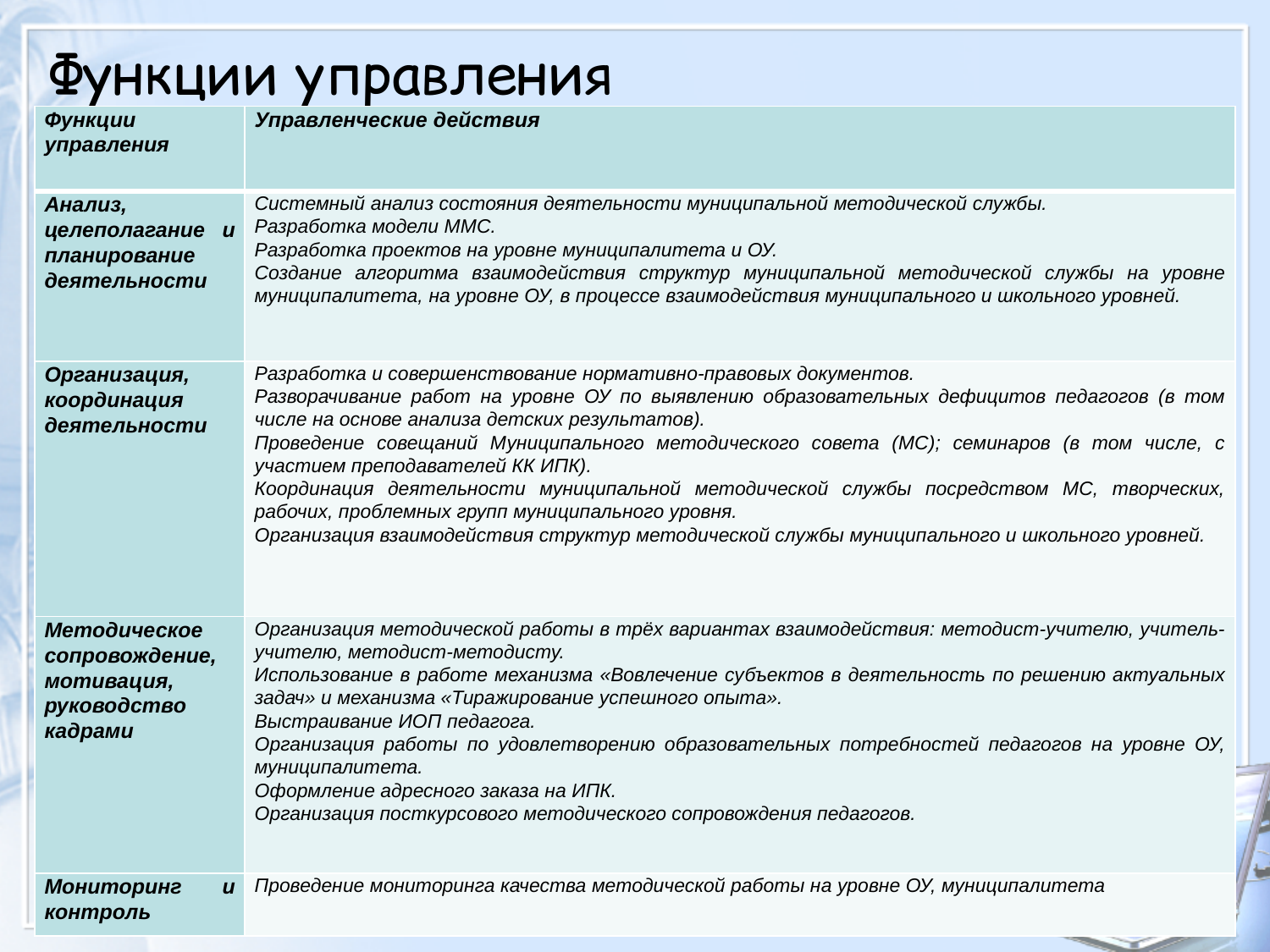

#
Функции управления
| Функции управления | Управленческие действия |
| --- | --- |
| Анализ, целеполагание и планирование деятельности | Системный анализ состояния деятельности муниципальной методической службы. Разработка модели ММС. Разработка проектов на уровне муниципалитета и ОУ. Создание алгоритма взаимодействия структур муниципальной методической службы на уровне муниципалитета, на уровне ОУ, в процессе взаимодействия муниципального и школьного уровней. |
| Организация, координация деятельности | Разработка и совершенствование нормативно-правовых документов. Разворачивание работ на уровне ОУ по выявлению образовательных дефицитов педагогов (в том числе на основе анализа детских результатов). Проведение совещаний Муниципального методического совета (МС); семинаров (в том числе, с участием преподавателей КК ИПК). Координация деятельности муниципальной методической службы посредством МС, творческих, рабочих, проблемных групп муниципального уровня. Организация взаимодействия структур методической службы муниципального и школьного уровней. |
| Методическое сопровождение, мотивация, руководство кадрами | Организация методической работы в трёх вариантах взаимодействия: методист-учителю, учитель-учителю, методист-методисту. Использование в работе механизма «Вовлечение субъектов в деятельность по решению актуальных задач» и механизма «Тиражирование успешного опыта». Выстраивание ИОП педагога. Организация работы по удовлетворению образовательных потребностей педагогов на уровне ОУ, муниципалитета. Оформление адресного заказа на ИПК. Организация посткурсового методического сопровождения педагогов. |
| Мониторинг и контроль | Проведение мониторинга качества методической работы на уровне ОУ, муниципалитета |